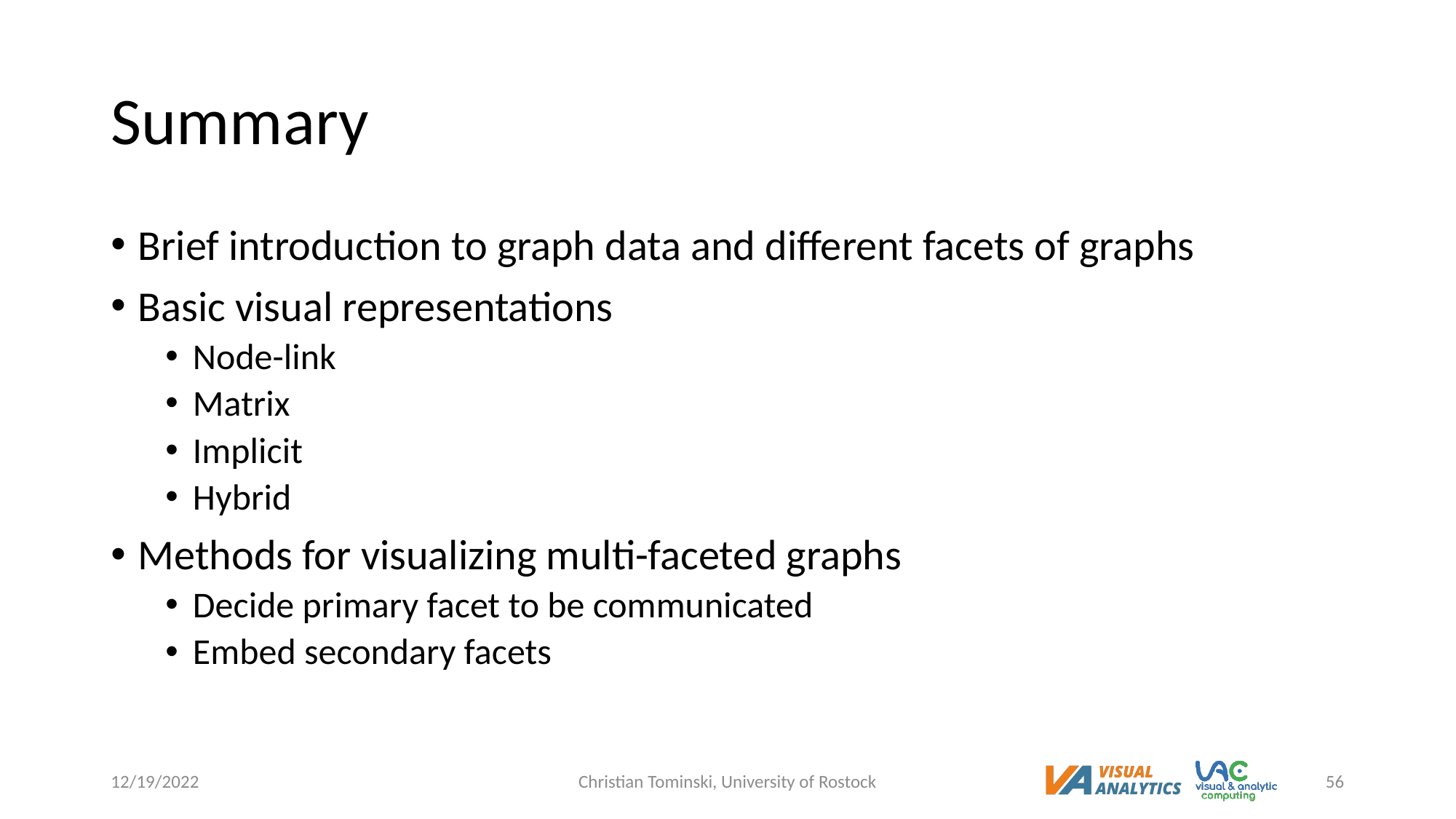

# Summary
Brief introduction to graph data and different facets of graphs
Basic visual representations
Node-link
Matrix
Implicit
Hybrid
Methods for visualizing multi-faceted graphs
Decide primary facet to be communicated
Embed secondary facets
12/19/2022
Christian Tominski, University of Rostock
56